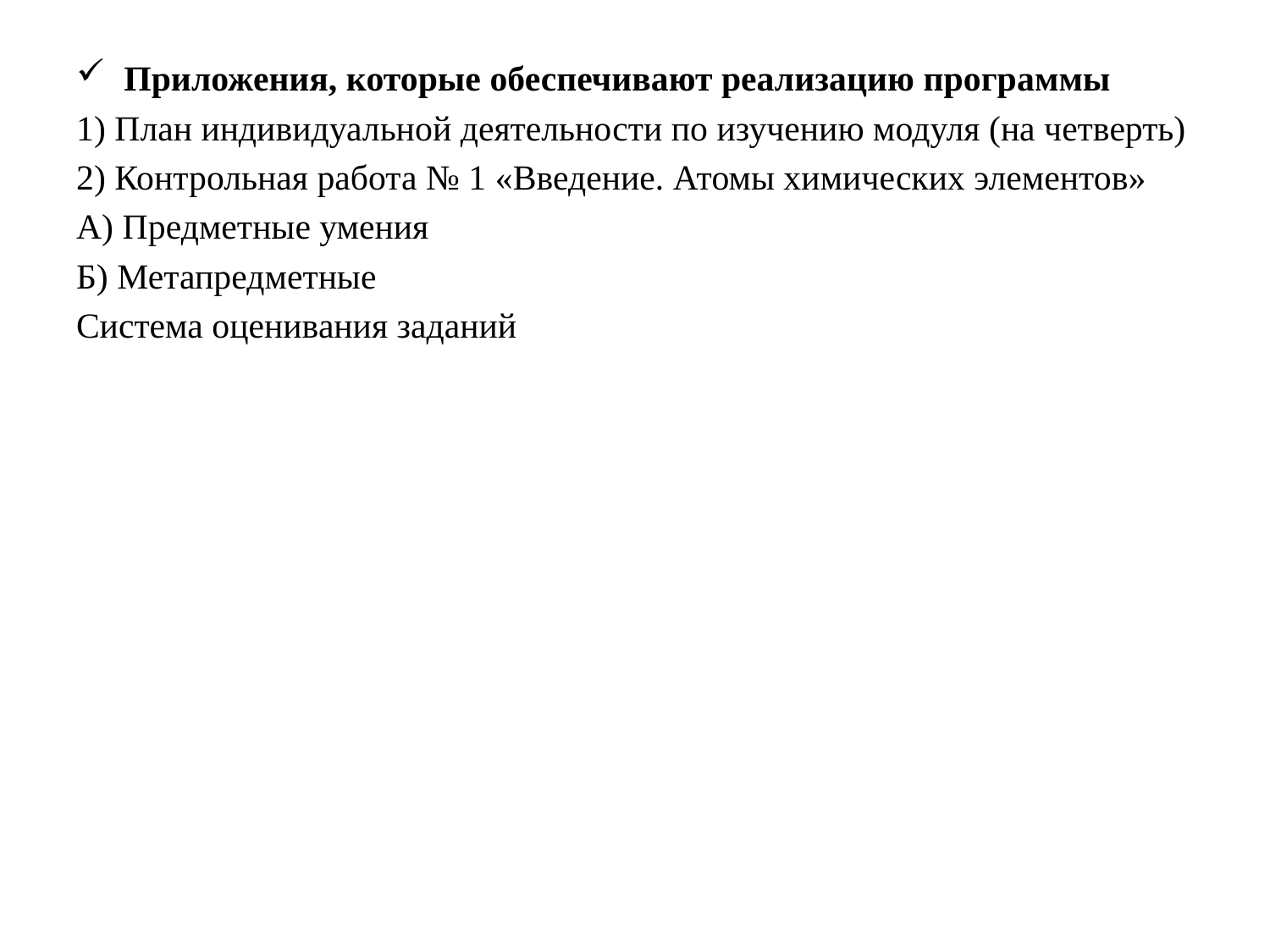

Приложения, которые обеспечивают реализацию программы
1) План индивидуальной деятельности по изучению модуля (на четверть)
2) Контрольная работа № 1 «Введение. Атомы химических элементов»
А) Предметные умения
Б) Метапредметные
Система оценивания заданий